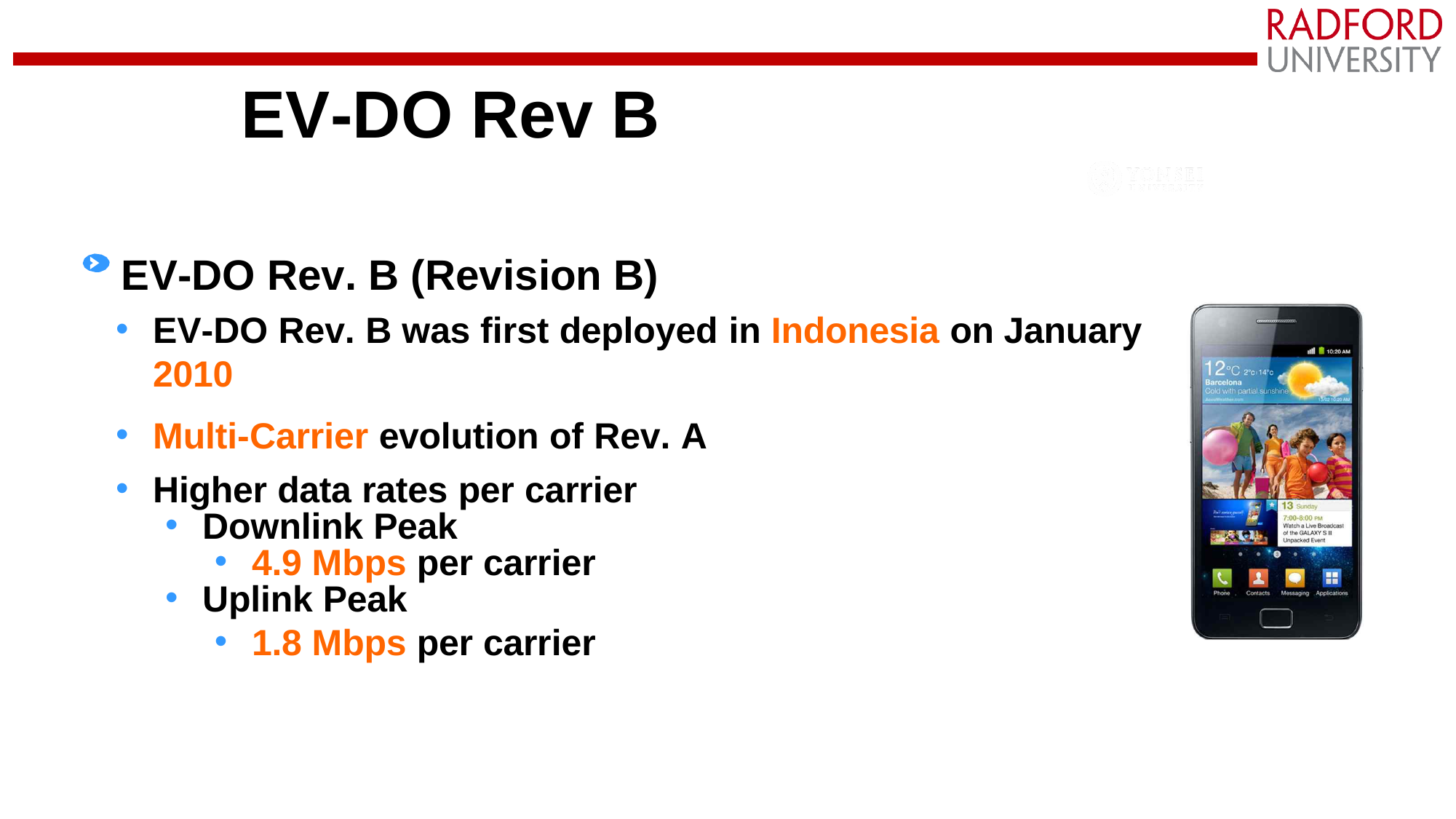

# EV-DO Rev B

EV-DO Rev. B (Revision B)
EV-DO Rev. B was first deployed in Indonesia on January 2010
Multi-Carrier evolution of Rev. A
Higher data rates per carrier
Downlink Peak
4.9 Mbps per carrier
Uplink Peak
1.8 Mbps per carrier